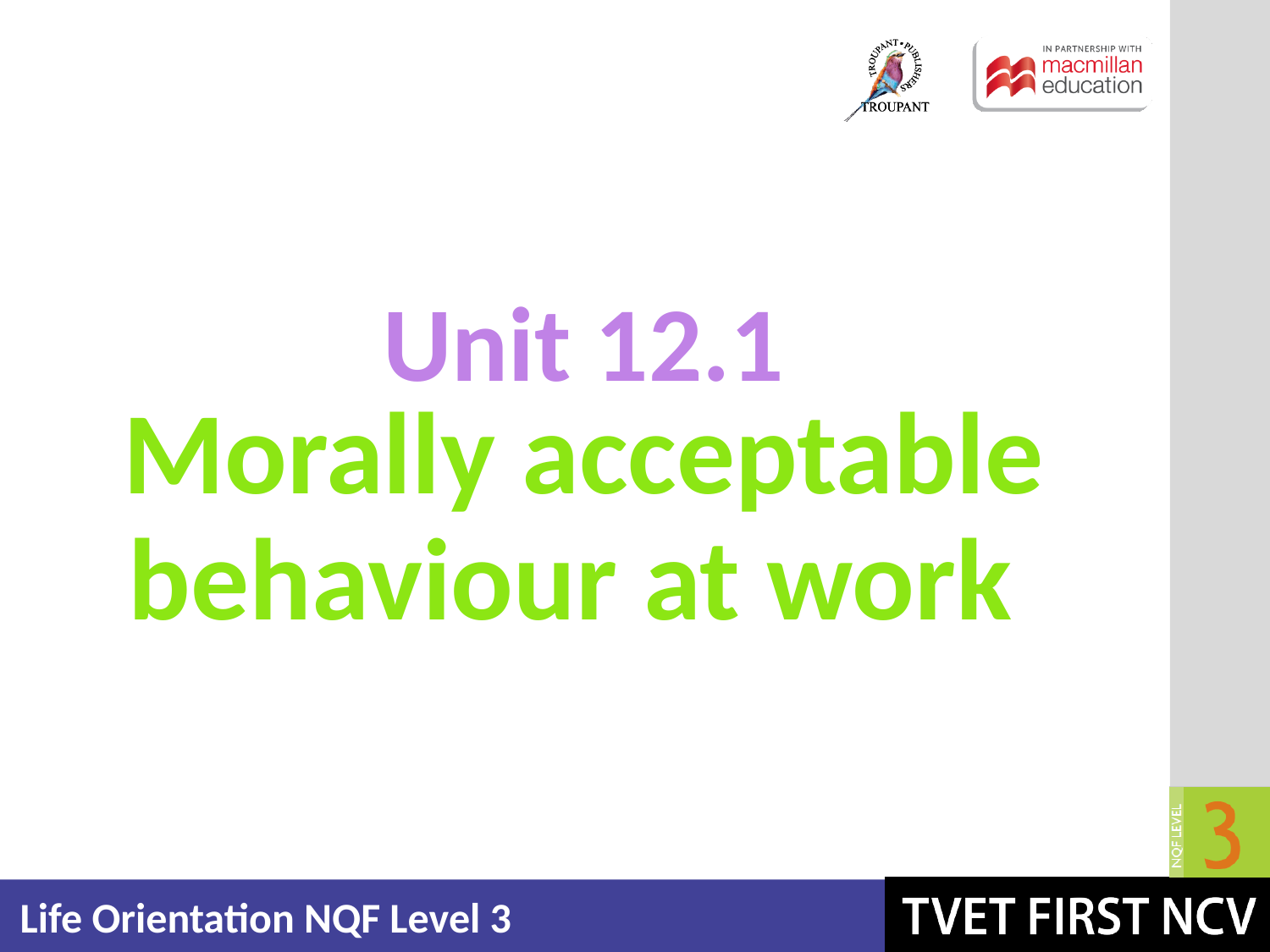

Unit 12.1
# Morally acceptable behaviour at work